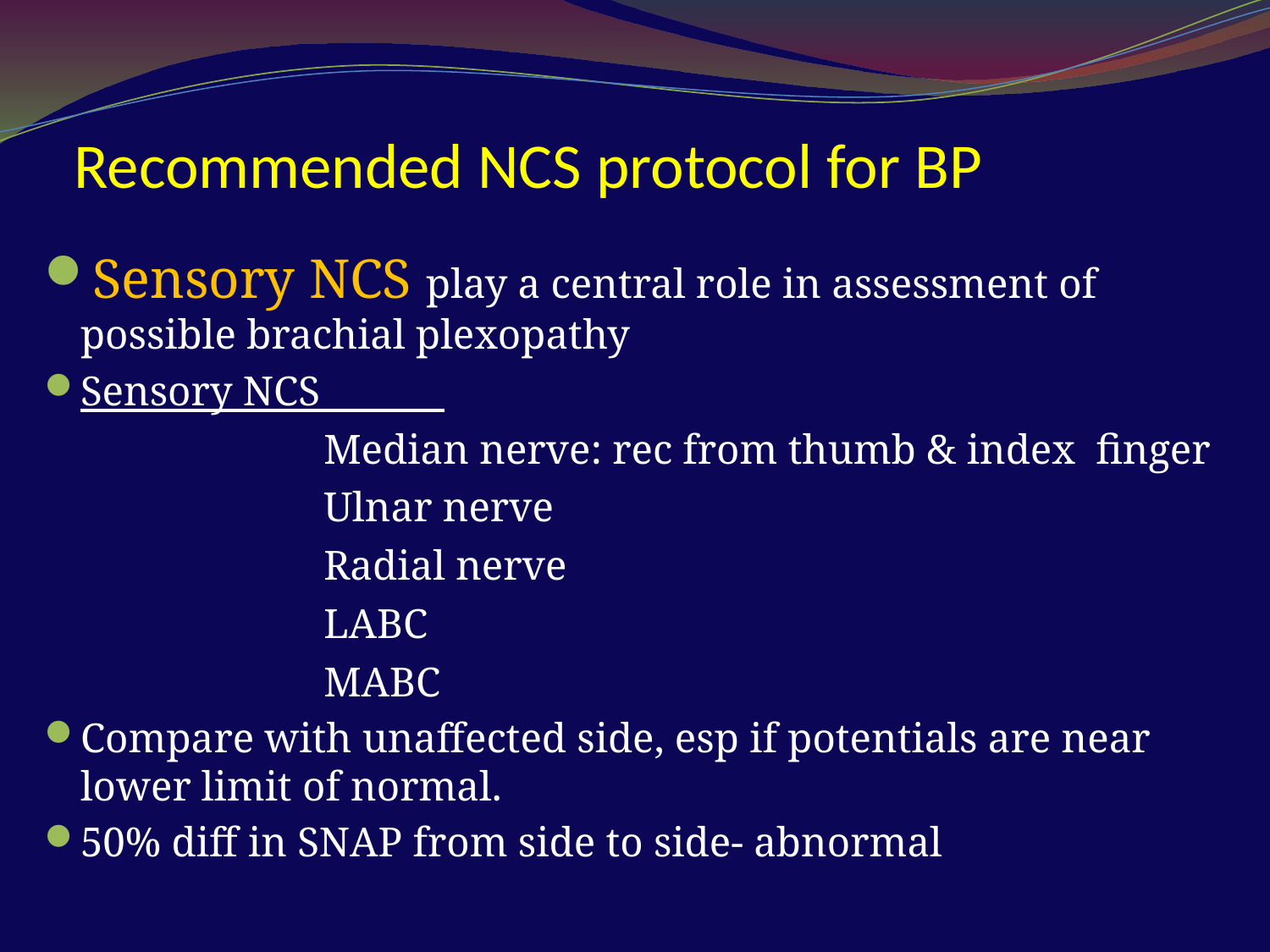

# Recommended NCS protocol for BP
Sensory NCS play a central role in assessment of possible brachial plexopathy
Sensory NCS
           Median nerve: rec from thumb & index  finger
           Ulnar nerve
           Radial nerve
           LABC
           MABC
Compare with unaffected side, esp if potentials are near lower limit of normal.
50% diff in SNAP from side to side- abnormal